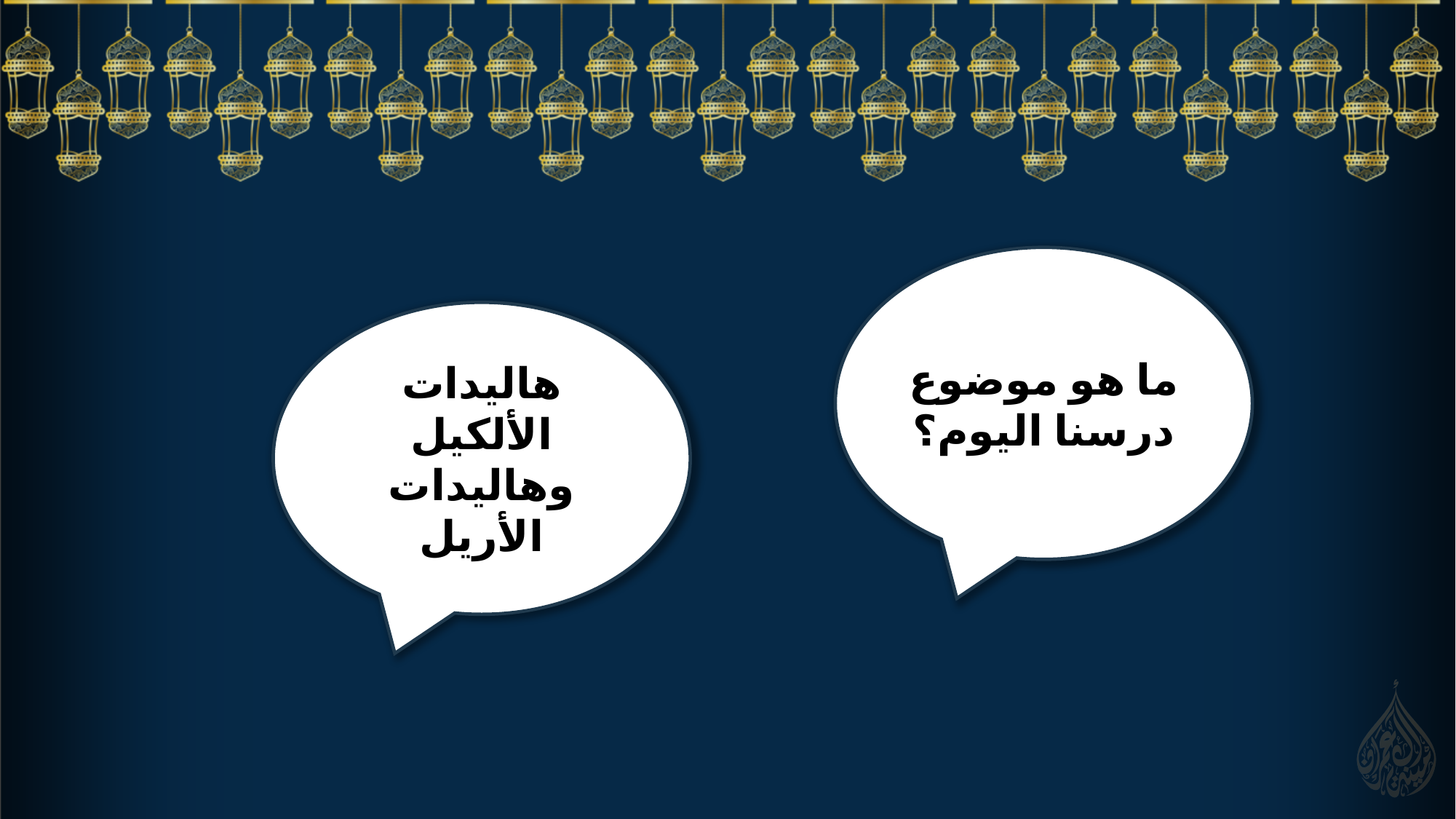

ما هو موضوع درسنا اليوم؟
هاليدات الألكيل وهاليدات الأريل